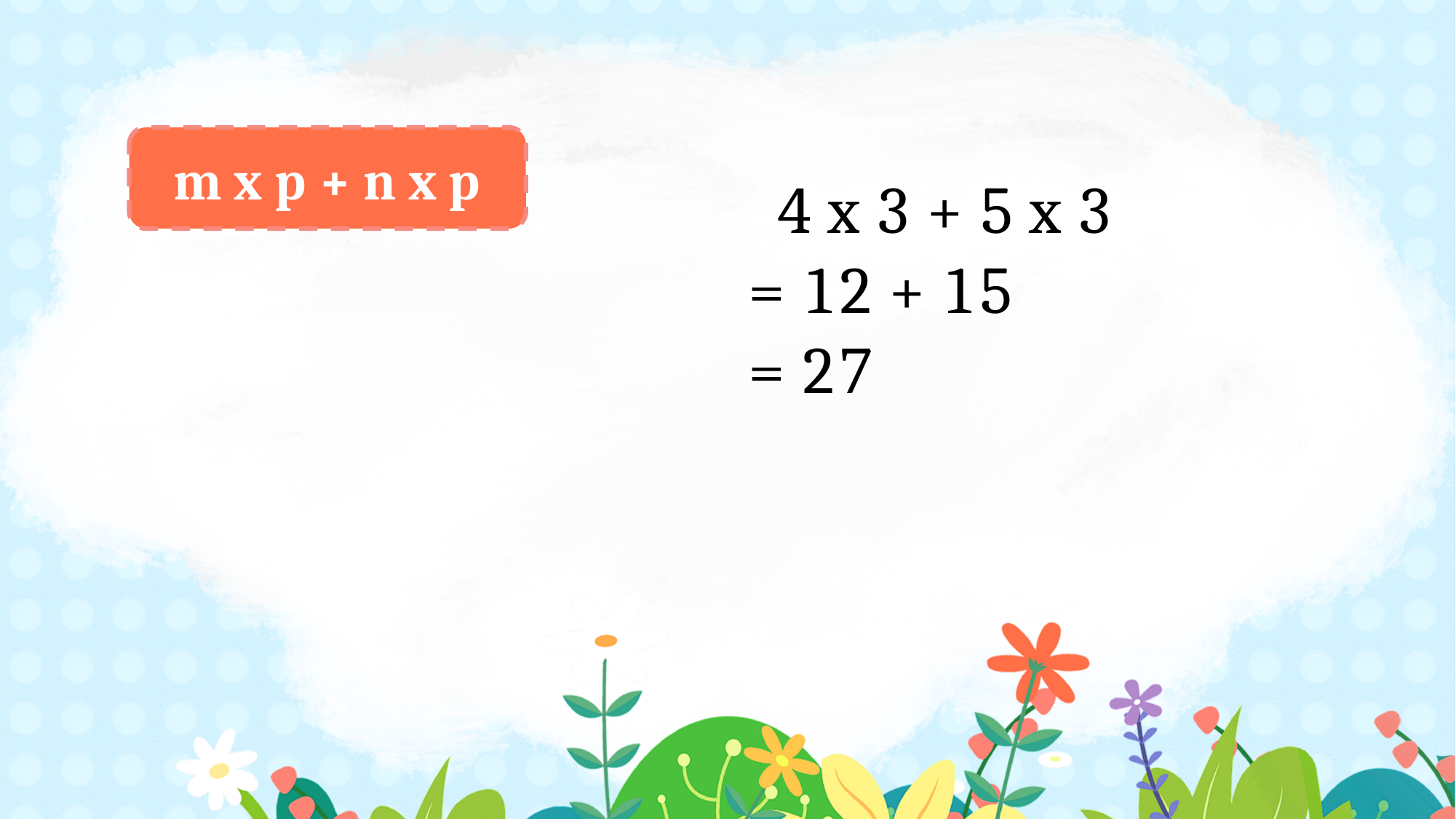

m x p + n x p
4 x 3 + 5 x 3
		= 12 + 15
		= 27